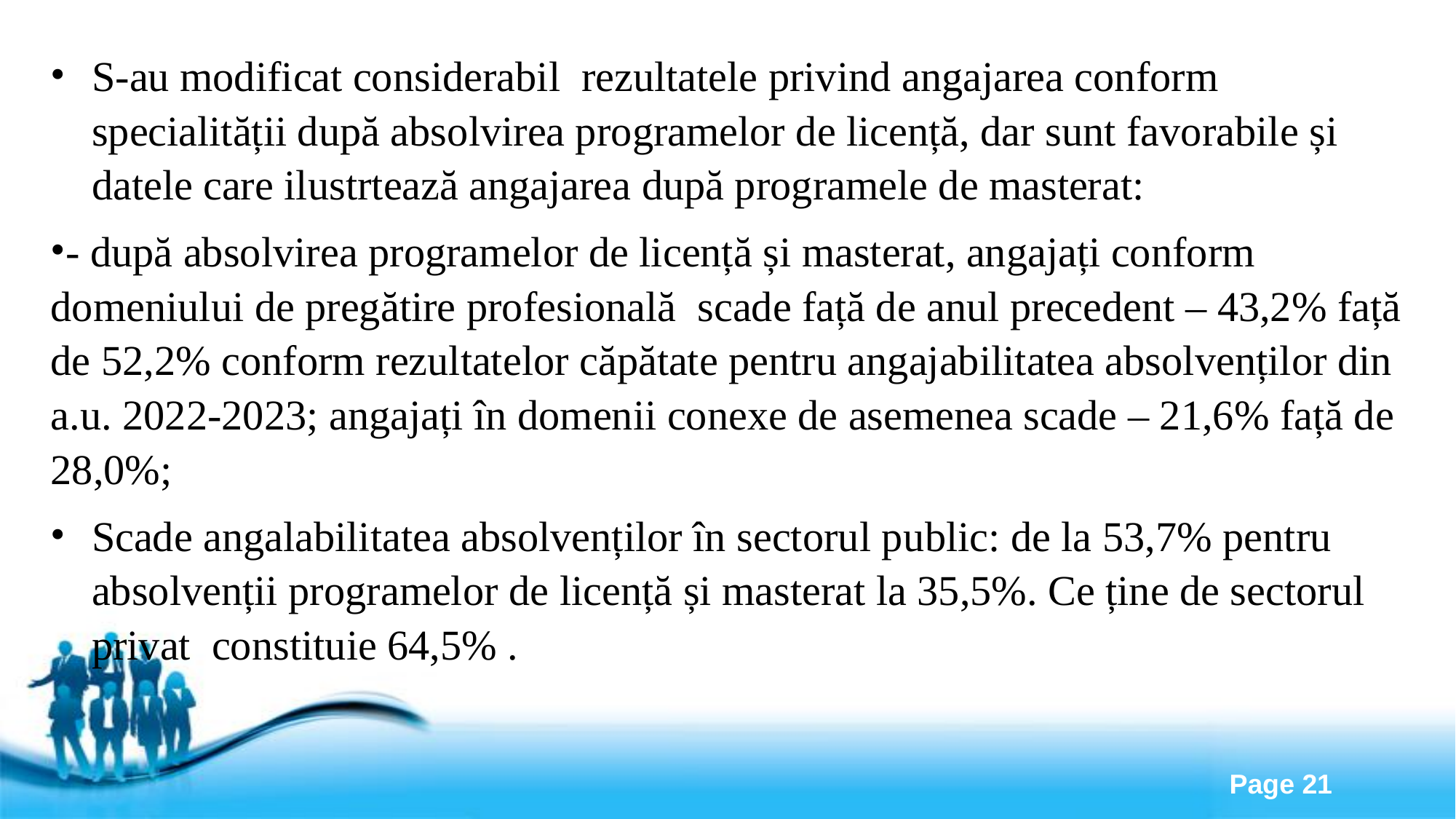

S-au modificat considerabil  rezultatele privind angajarea conform specialității după absolvirea programelor de licență, dar sunt favorabile și datele care ilustrtează angajarea după programele de masterat:
- după absolvirea programelor de licență și masterat, angajați conform domeniului de pregătire profesională  scade față de anul precedent – 43,2% față de 52,2% conform rezultatelor căpătate pentru angajabilitatea absolvenților din a.u. 2022-2023; angajați în domenii conexe de asemenea scade – 21,6% față de 28,0%;
Scade angalabilitatea absolvenților în sectorul public: de la 53,7% pentru absolvenții programelor de licență și masterat la 35,5%. Ce ține de sectorul privat  constituie 64,5% .